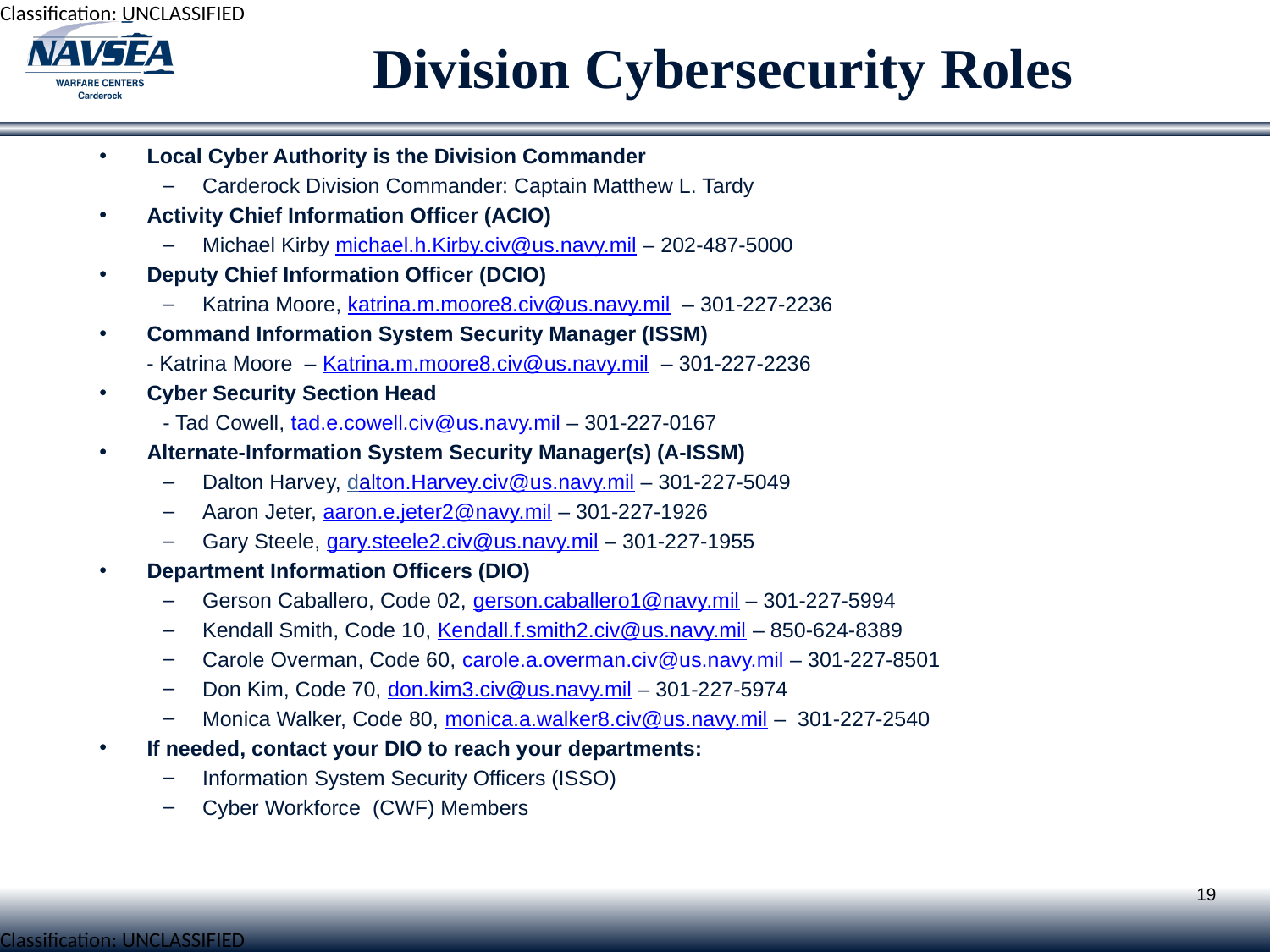

# Division Cybersecurity Roles
Local Cyber Authority is the Division Commander
Carderock Division Commander: Captain Matthew L. Tardy
Activity Chief Information Officer (ACIO)
Michael Kirby michael.h.Kirby.civ@us.navy.mil – 202-487-5000
Deputy Chief Information Officer (DCIO)
Katrina Moore, katrina.m.moore8.civ@us.navy.mil  – 301-227-2236
Command Information System Security Manager (ISSM)
        - Katrina Moore  – Katrina.m.moore8.civ@us.navy.mil  – 301-227-2236
Cyber Security Section Head
- Tad Cowell, tad.e.cowell.civ@us.navy.mil – 301-227-0167
Alternate-Information System Security Manager(s) (A-ISSM)
Dalton Harvey, dalton.Harvey.civ@us.navy.mil – 301-227-5049
Aaron Jeter, aaron.e.jeter2@navy.mil – 301-227-1926
Gary Steele, gary.steele2.civ@us.navy.mil – 301-227-1955
Department Information Officers (DIO)
Gerson Caballero, Code 02, gerson.caballero1@navy.mil – 301-227-5994
Kendall Smith, Code 10, Kendall.f.smith2.civ@us.navy.mil – 850-624-8389
Carole Overman, Code 60, carole.a.overman.civ@us.navy.mil – 301-227-8501
Don Kim, Code 70, don.kim3.civ@us.navy.mil – 301-227-5974
Monica Walker, Code 80, monica.a.walker8.civ@us.navy.mil –  301-227-2540
If needed, contact your DIO to reach your departments:
Information System Security Officers (ISSO)
Cyber Workforce  (CWF) Members

19